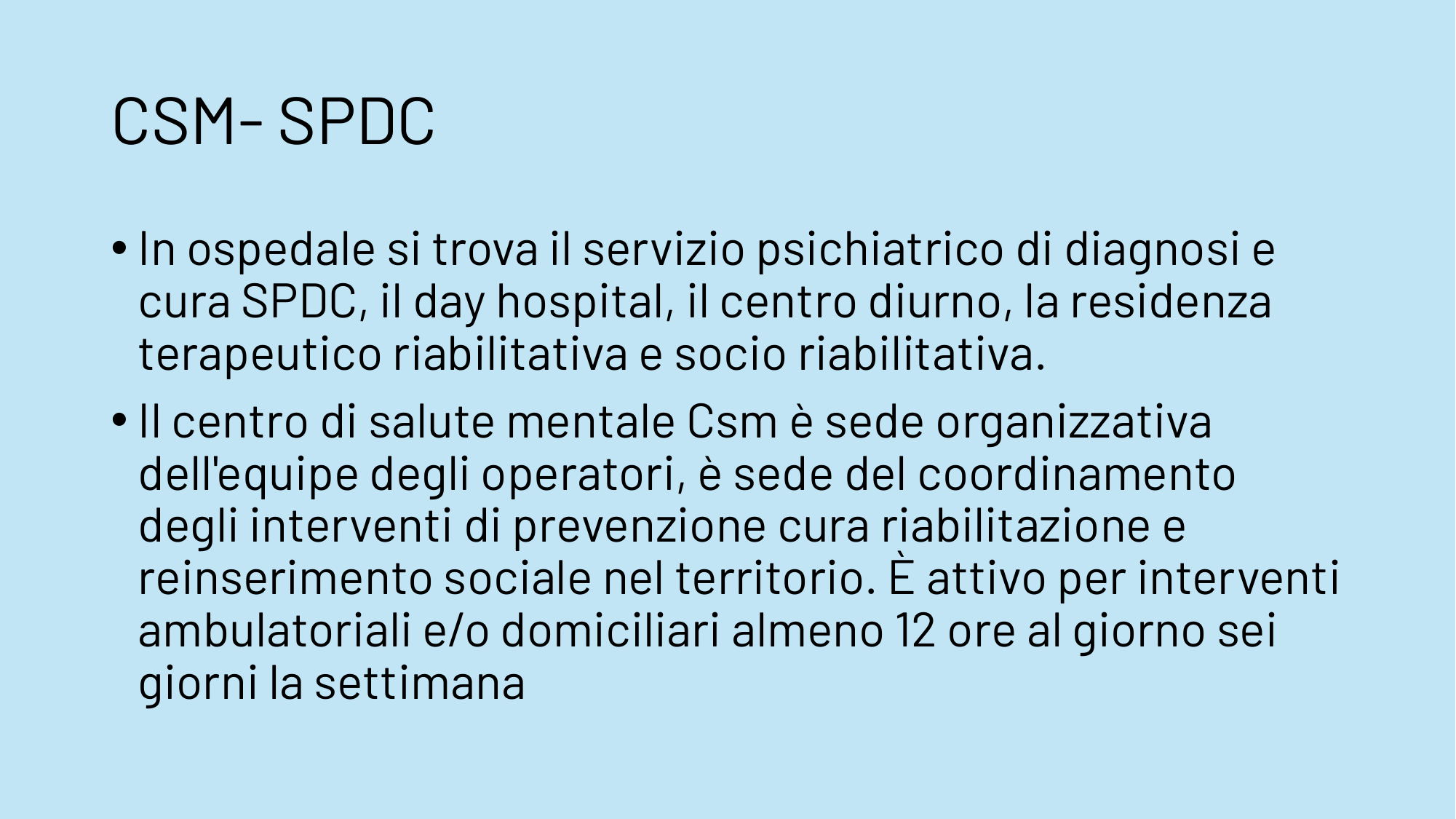

# CSM- SPDC
In ospedale si trova il servizio psichiatrico di diagnosi e cura SPDC, il day hospital, il centro diurno, la residenza terapeutico riabilitativa e socio riabilitativa.
Il centro di salute mentale Csm è sede organizzativa dell'equipe degli operatori, è sede del coordinamento degli interventi di prevenzione cura riabilitazione e reinserimento sociale nel territorio. È attivo per interventi ambulatoriali e/o domiciliari almeno 12 ore al giorno sei giorni la settimana